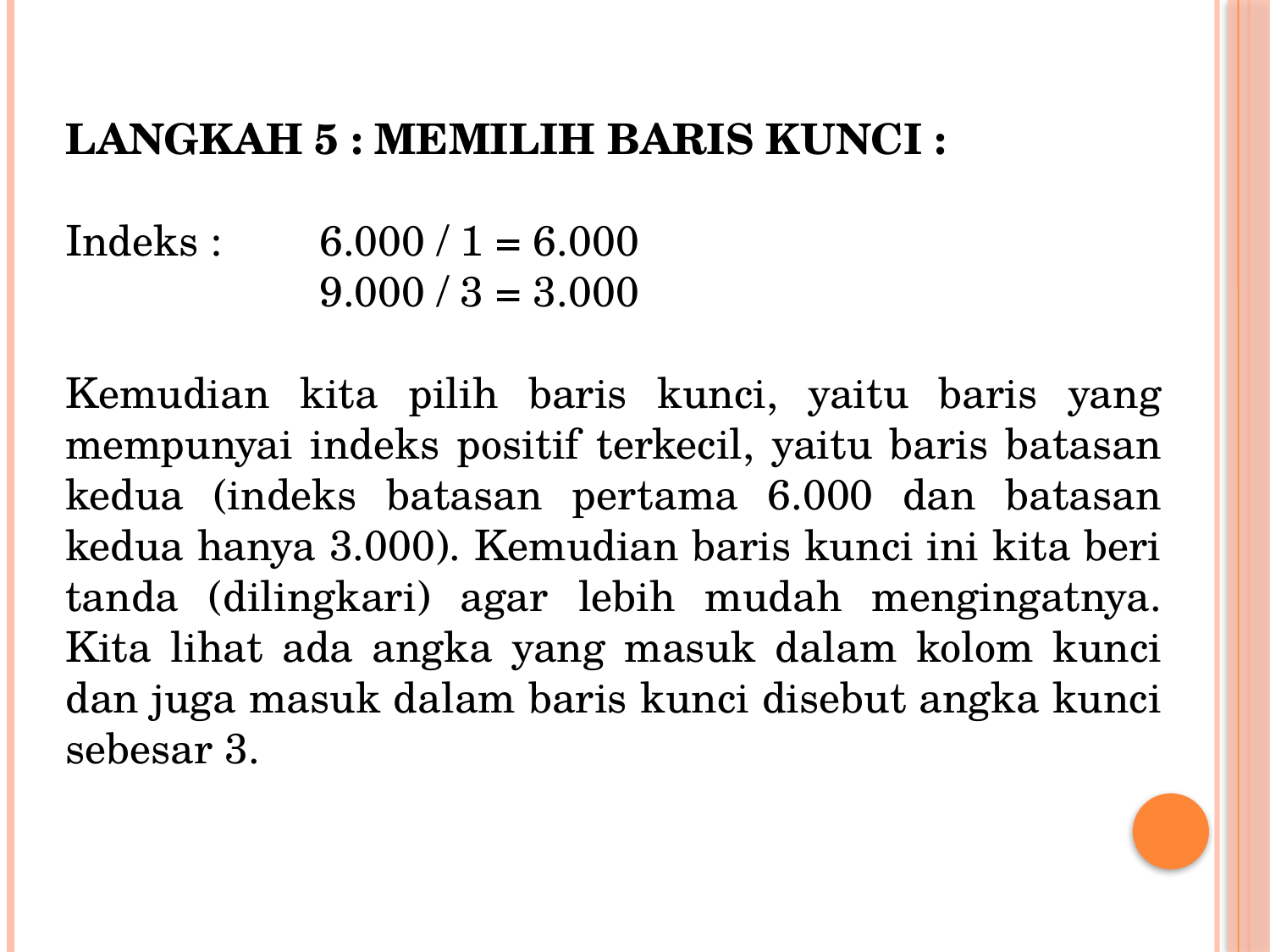

LANGKAH 5 : MEMILIH BARIS KUNCI :

Indeks :	6.000 / 1 = 6.000
		9.000 / 3 = 3.000

Kemudian kita pilih baris kunci, yaitu baris yang mempunyai indeks positif terkecil, yaitu baris batasan kedua (indeks batasan pertama 6.000 dan batasan kedua hanya 3.000). Kemudian baris kunci ini kita beri tanda (dilingkari) agar lebih mudah mengingatnya. Kita lihat ada angka yang masuk dalam kolom kunci dan juga masuk dalam baris kunci disebut angka kunci sebesar 3.